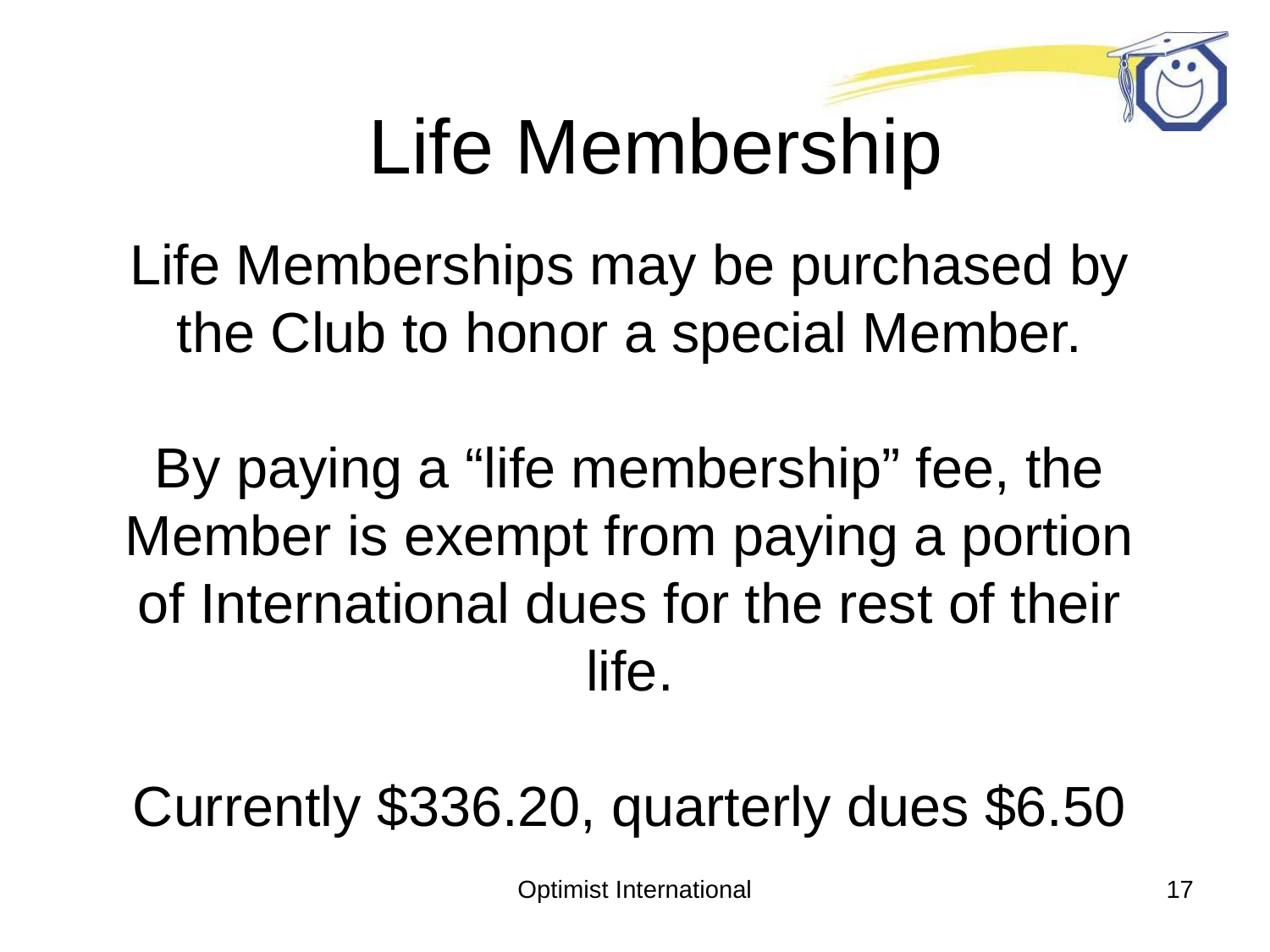

# Life Membership
Life Memberships may be purchased by the Club to honor a special Member.

By paying a “life membership” fee, the Member is exempt from paying a portion of International dues for the rest of their life.

Currently $336.20, quarterly dues $6.50
Optimist International
17